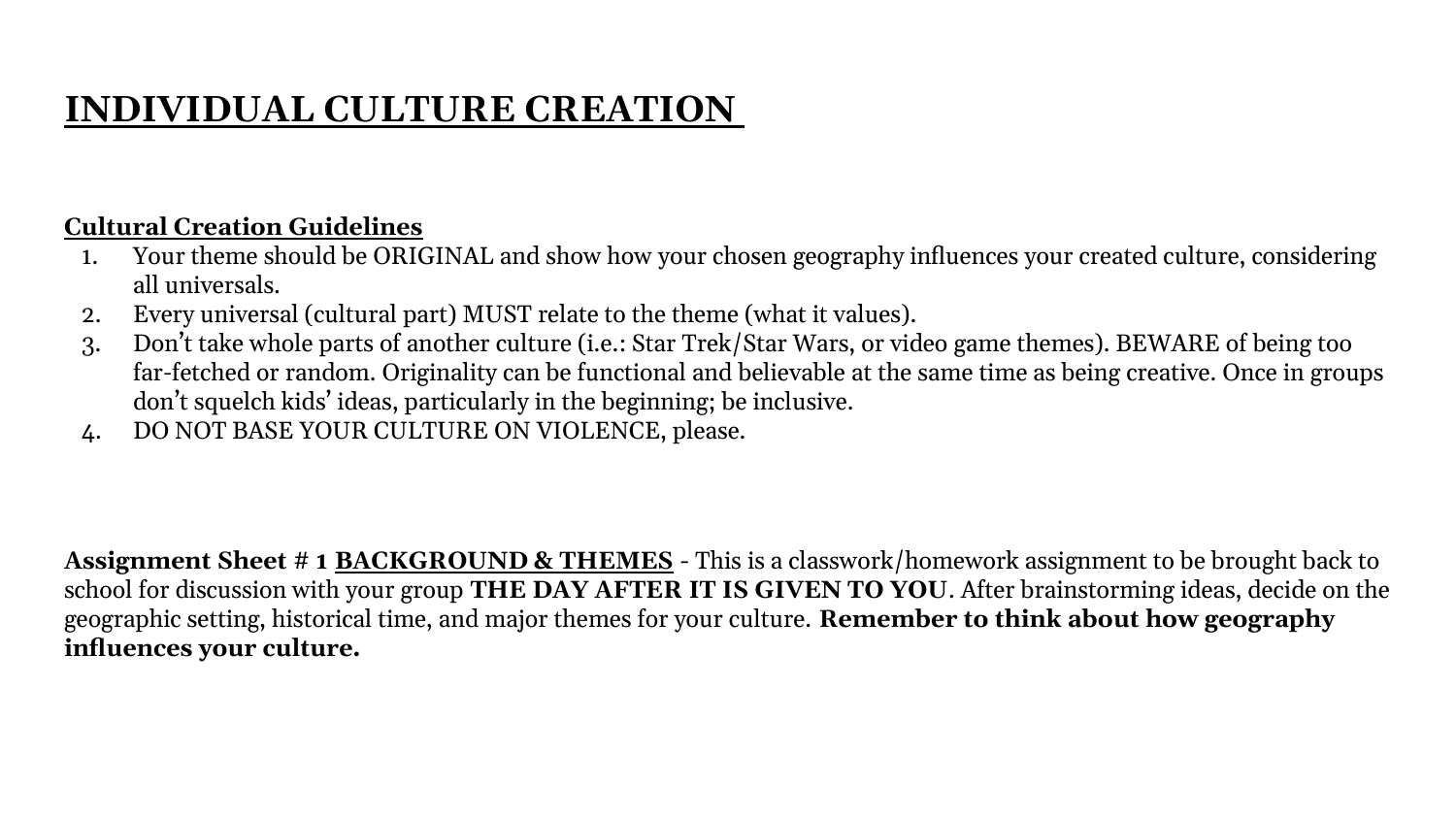

# INDIVIDUAL CULTURE CREATION
Cultural Creation Guidelines
Your theme should be ORIGINAL and show how your chosen geography influences your created culture, considering all universals.
Every universal (cultural part) MUST relate to the theme (what it values).
Don’t take whole parts of another culture (i.e.: Star Trek/Star Wars, or video game themes). BEWARE of being too far-fetched or random. Originality can be functional and believable at the same time as being creative. Once in groups don’t squelch kids’ ideas, particularly in the beginning; be inclusive.
DO NOT BASE YOUR CULTURE ON VIOLENCE, please.

Assignment Sheet # 1 BACKGROUND & THEMES - This is a classwork/homework assignment to be brought back to school for discussion with your group THE DAY AFTER IT IS GIVEN TO YOU. After brainstorming ideas, decide on the geographic setting, historical time, and major themes for your culture. Remember to think about how geography influences your culture.